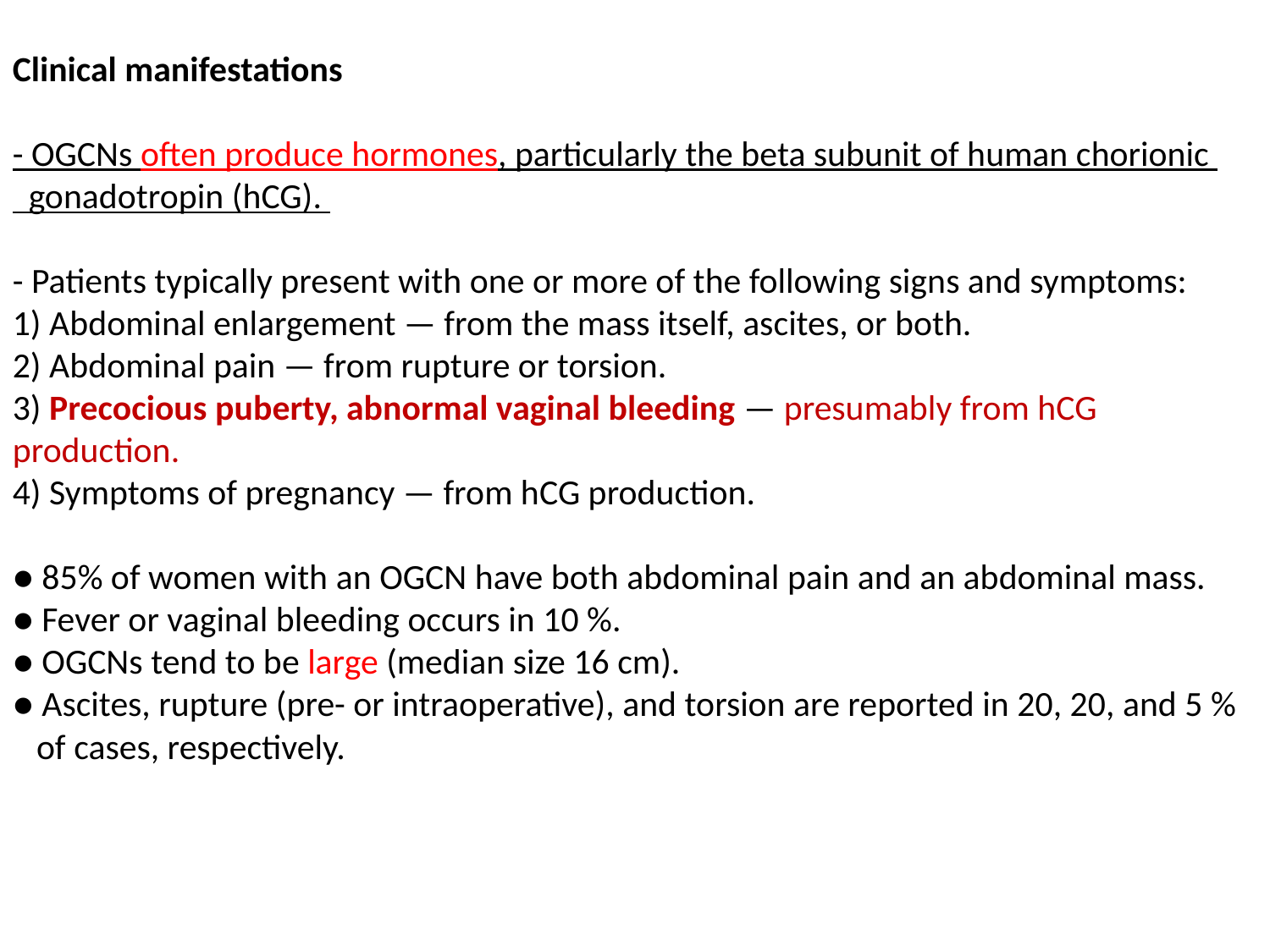

Clinical manifestations

- OGCNs often produce hormones, particularly the beta subunit of human chorionic
  gonadotropin (hCG).

- Patients typically present with one or more of the following signs and symptoms:
1) Abdominal enlargement — from the mass itself, ascites, or both.
2) Abdominal pain — from rupture or torsion.
3) Precocious puberty, abnormal vaginal bleeding — presumably from hCG production.
4) Symptoms of pregnancy — from hCG production.

● 85% of women with an OGCN have both abdominal pain and an abdominal mass.
● Fever or vaginal bleeding occurs in 10 %.
● OGCNs tend to be large (median size 16 cm).
● Ascites, rupture (pre- or intraoperative), and torsion are reported in 20, 20, and 5 %
   of cases, respectively.